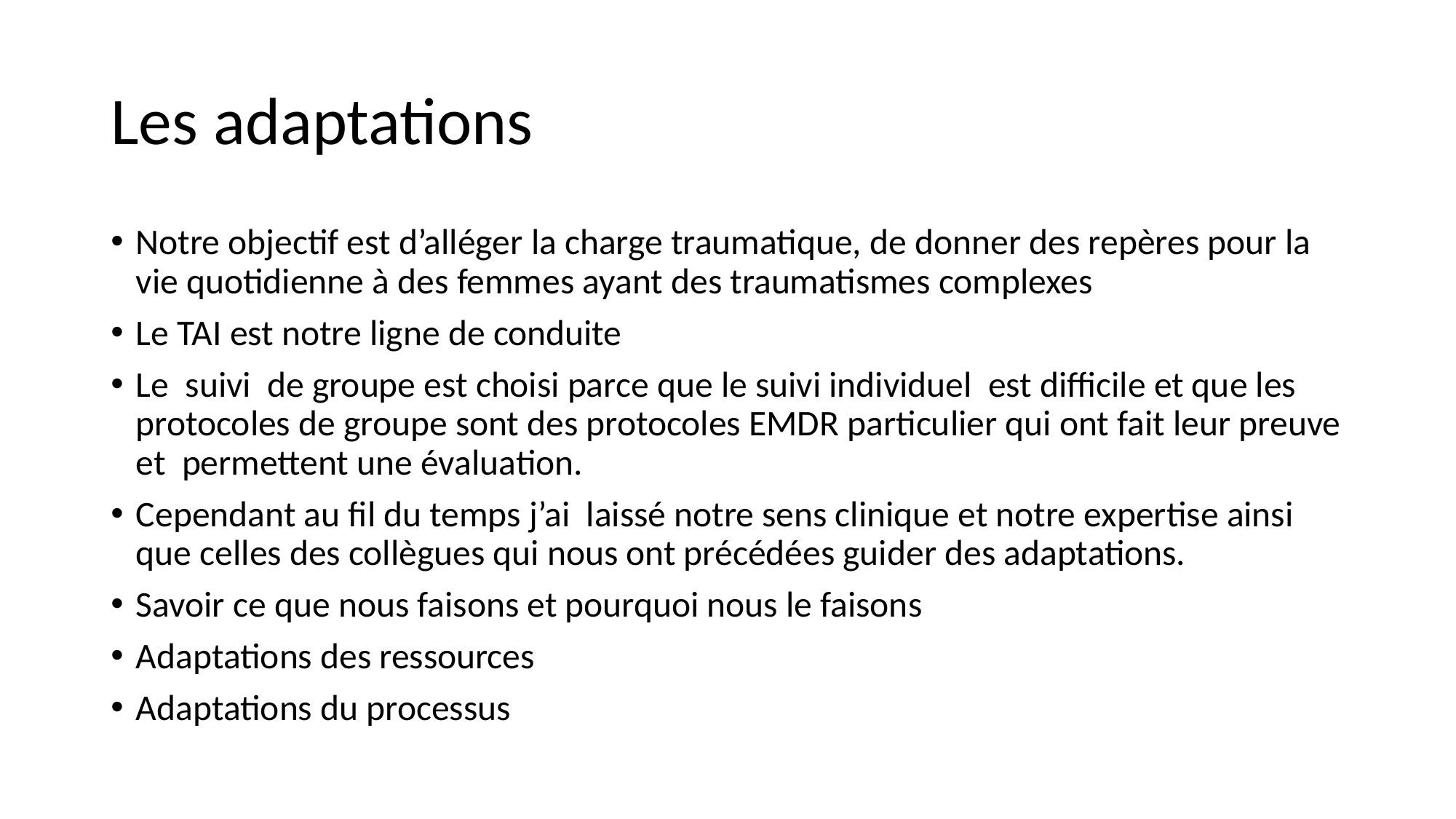

# Les adaptations
Notre objectif est d’alléger la charge traumatique, de donner des repères pour la vie quotidienne à des femmes ayant des traumatismes complexes
Le TAI est notre ligne de conduite
Le  suivi  de groupe est choisi parce que le suivi individuel  est difficile et que les protocoles de groupe sont des protocoles EMDR particulier qui ont fait leur preuve et  permettent une évaluation.
Cependant au fil du temps j’ai  laissé notre sens clinique et notre expertise ainsi que celles des collègues qui nous ont précédées guider des adaptations.
Savoir ce que nous faisons et pourquoi nous le faisons
Adaptations des ressources
Adaptations du processus